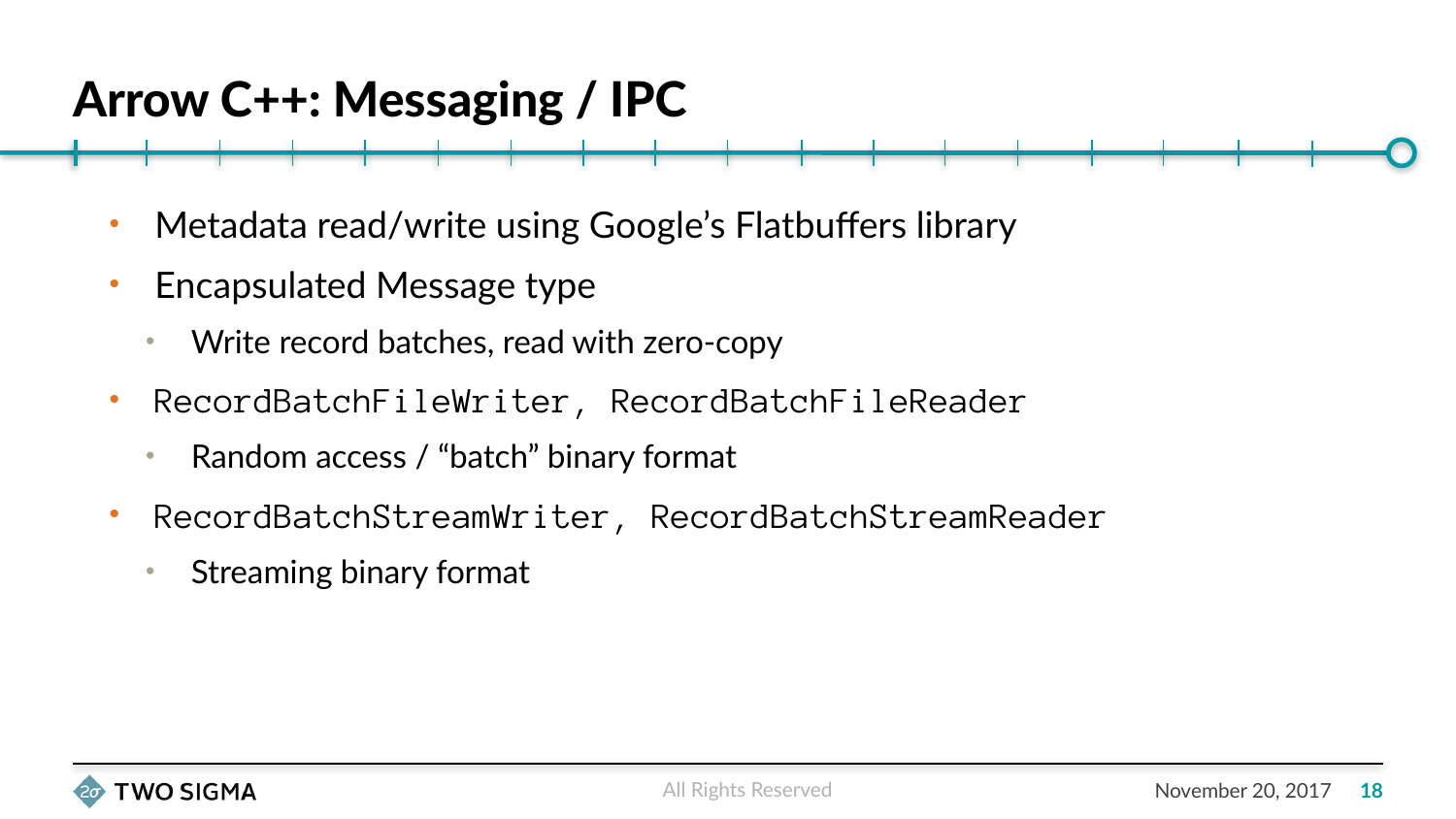

# Arrow C++: Messaging / IPC
Metadata read/write using Google’s Flatbuffers library
Encapsulated Message type
Write record batches, read with zero-copy
RecordBatchFileWriter, RecordBatchFileReader
Random access / “batch” binary format
RecordBatchStreamWriter, RecordBatchStreamReader
Streaming binary format
All Rights Reserved
November 20, 2017
18